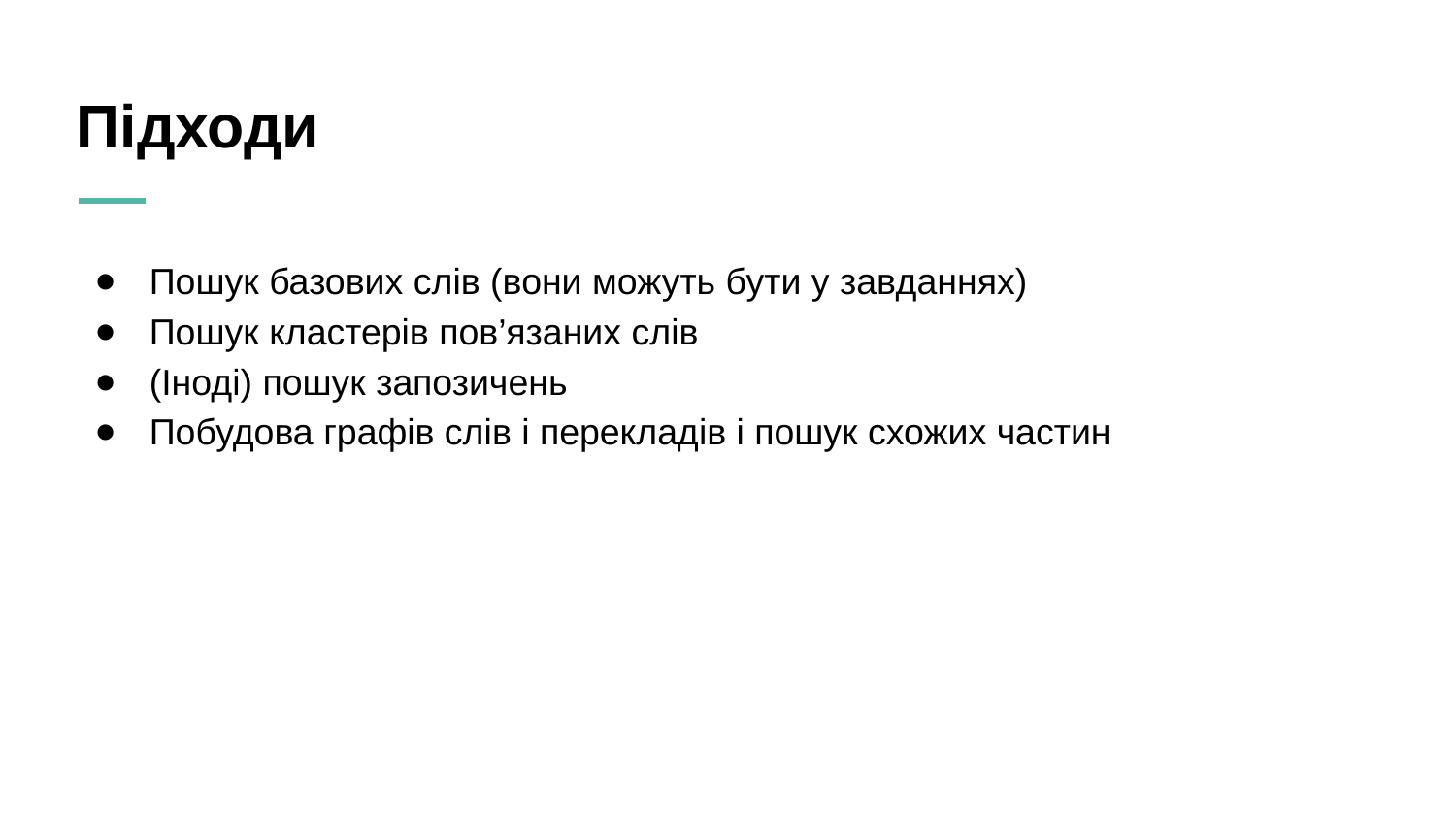

# Підходи
Пошук базових слів (вони можуть бути у завданнях)
Пошук кластерів пов’язаних слів
(Іноді) пошук запозичень
Побудова графів слів і перекладів і пошук схожих частин